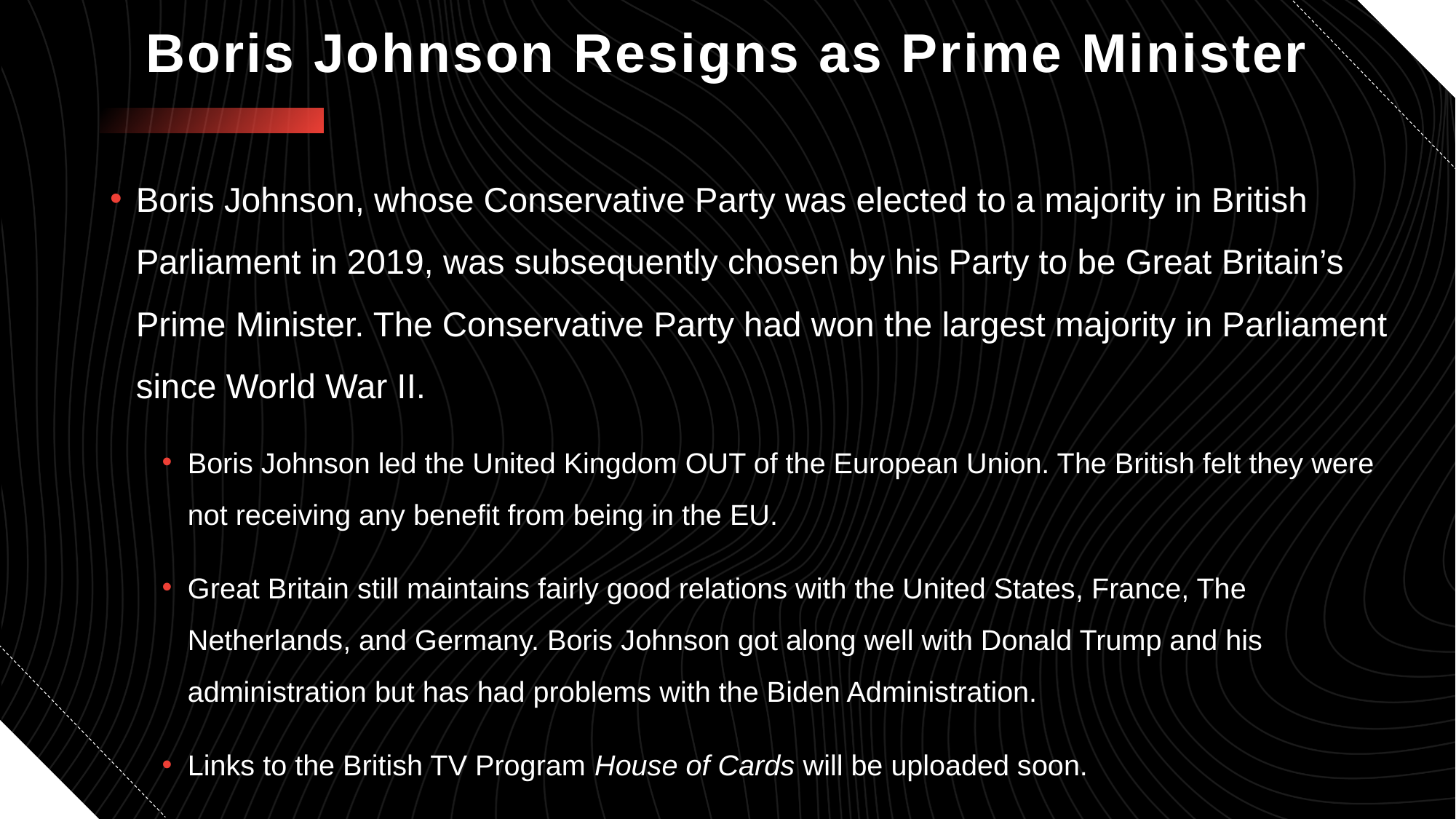

# Boris Johnson Resigns as Prime Minister
Boris Johnson, whose Conservative Party was elected to a majority in British Parliament in 2019, was subsequently chosen by his Party to be Great Britain’s Prime Minister. The Conservative Party had won the largest majority in Parliament since World War II.
Boris Johnson led the United Kingdom OUT of the European Union. The British felt they were not receiving any benefit from being in the EU.
Great Britain still maintains fairly good relations with the United States, France, The Netherlands, and Germany. Boris Johnson got along well with Donald Trump and his administration but has had problems with the Biden Administration.
Links to the British TV Program House of Cards will be uploaded soon.